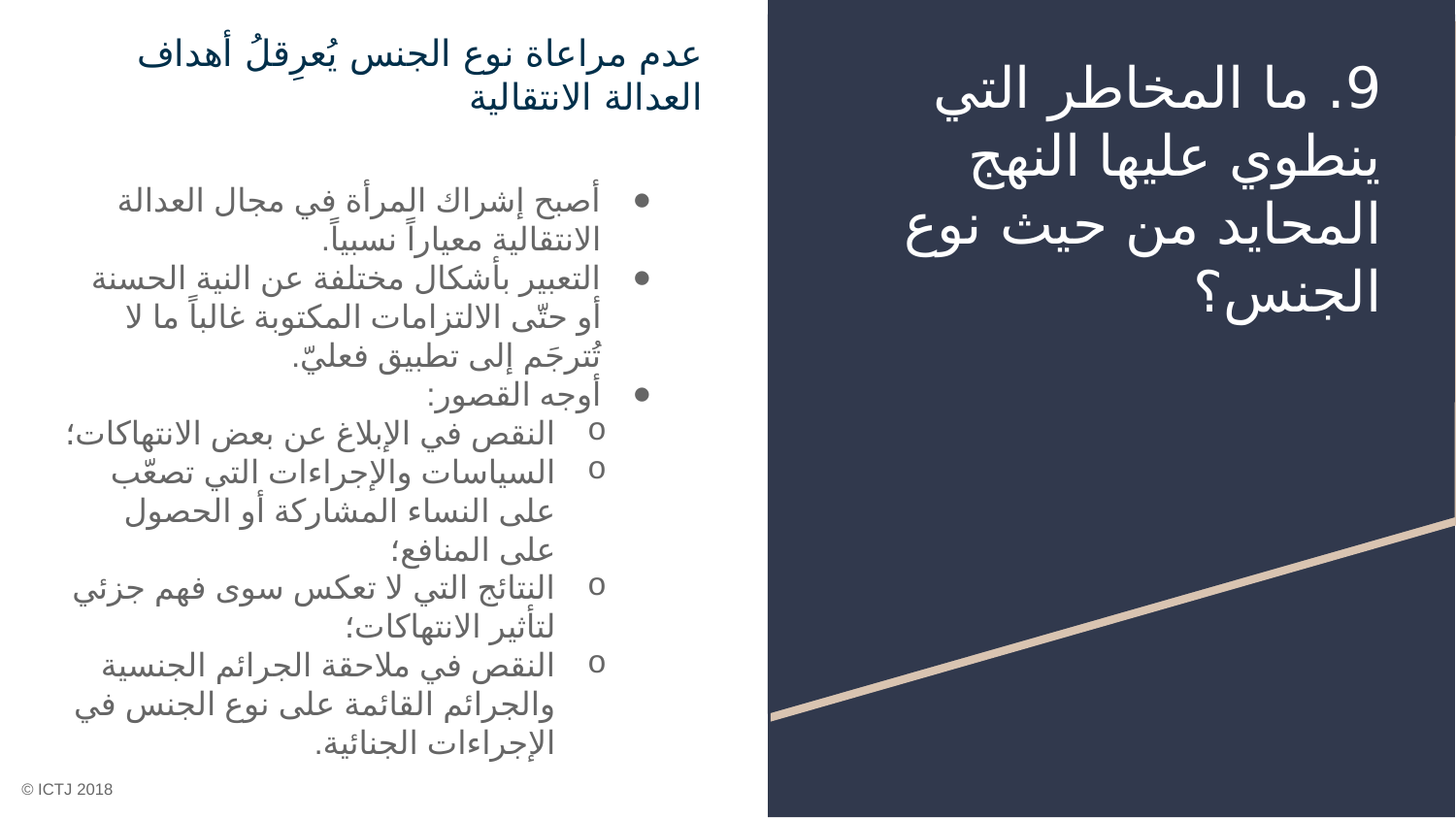

عدم مراعاة نوع الجنس يُعرِقلُ أهداف العدالة الانتقالية

# 9. ما المخاطر التي ينطوي عليها النهج المحايد من حيث نوع الجنس؟
أصبح إشراك المرأة في مجال العدالة الانتقالية معياراً نسبياً.
التعبير بأشكال مختلفة عن النية الحسنة أو حتّى الالتزامات المكتوبة غالباً ما لا تُترجَم إلى تطبيق فعليّ.
أوجه القصور:
النقص في الإبلاغ عن بعض الانتهاكات؛
السياسات والإجراءات التي تصعّب على النساء المشاركة أو الحصول على المنافع؛
النتائج التي لا تعكس سوى فهم جزئي لتأثير الانتهاكات؛
النقص في ملاحقة الجرائم الجنسية والجرائم القائمة على نوع الجنس في الإجراءات الجنائية.
© ICTJ 2018